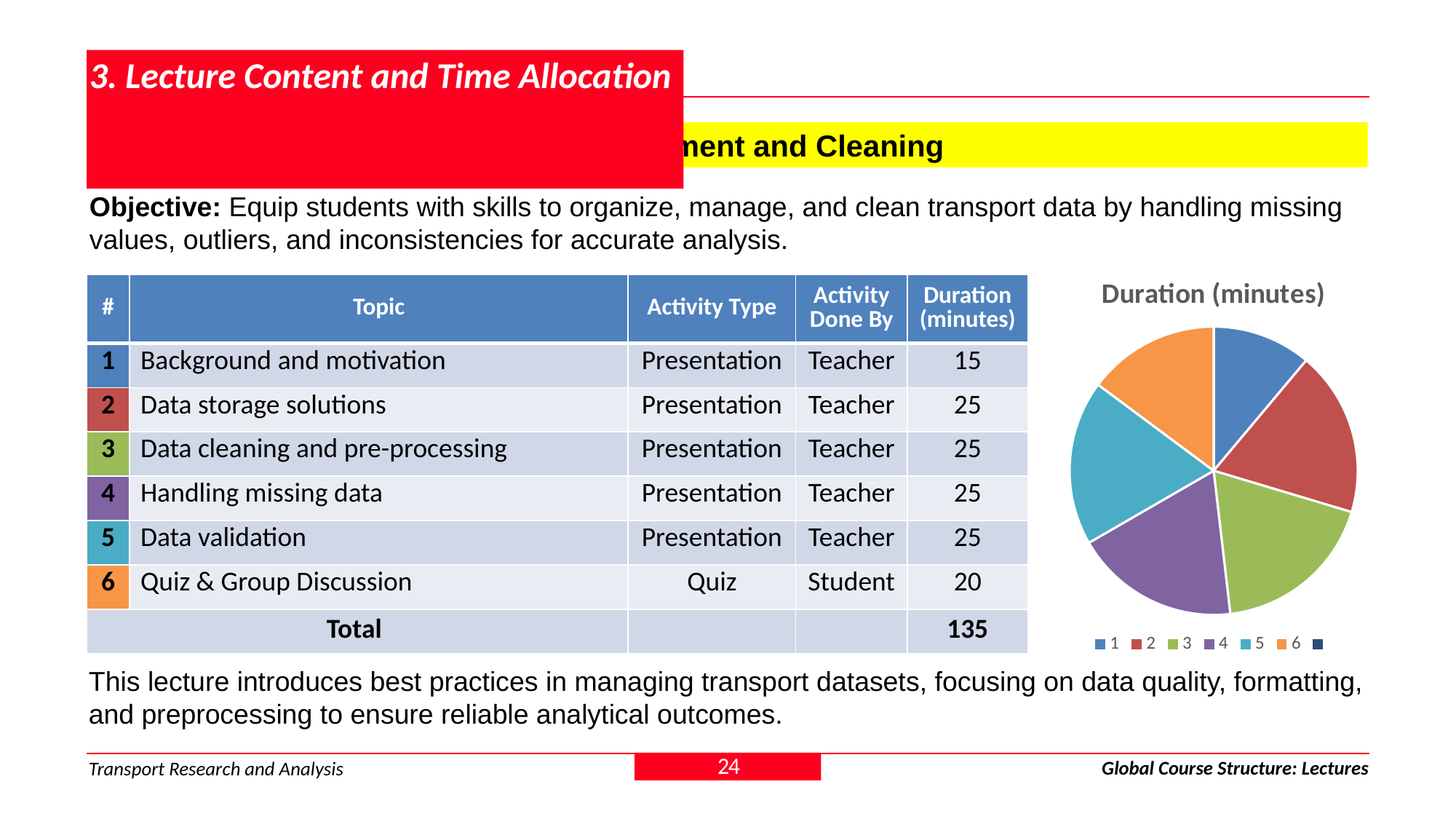

# 3. Lecture Content and Time Allocation
3.1.7 Module 2 > Lecture 7: Data Management and Cleaning
Objective: Equip students with skills to organize, manage, and clean transport data by handling missing values, outliers, and inconsistencies for accurate analysis.

### Chart: Duration (minutes)

| Category | Sales |
|---|---|
| 1 | 15.0 |
| 2 | 25.0 |
| 3 | 25.0 |
| 4 | 25.0 |
| 5 | 25.0 |
| 6 | 20.0 |
|  | None |
| # | Topic | Activity Type | Activity Done By | Duration (minutes) |
| --- | --- | --- | --- | --- |
| 1 | Background and motivation | Presentation | Teacher | 15 |
| 2 | Data storage solutions | Presentation | Teacher | 25 |
| 3 | Data cleaning and pre-processing | Presentation | Teacher | 25 |
| 4 | Handling missing data | Presentation | Teacher | 25 |
| 5 | Data validation | Presentation | Teacher | 25 |
| 6 | Quiz & Group Discussion | Quiz | Student | 20 |
| Total |  |  |  | 135 |
This lecture introduces best practices in managing transport datasets, focusing on data quality, formatting, and preprocessing to ensure reliable analytical outcomes.